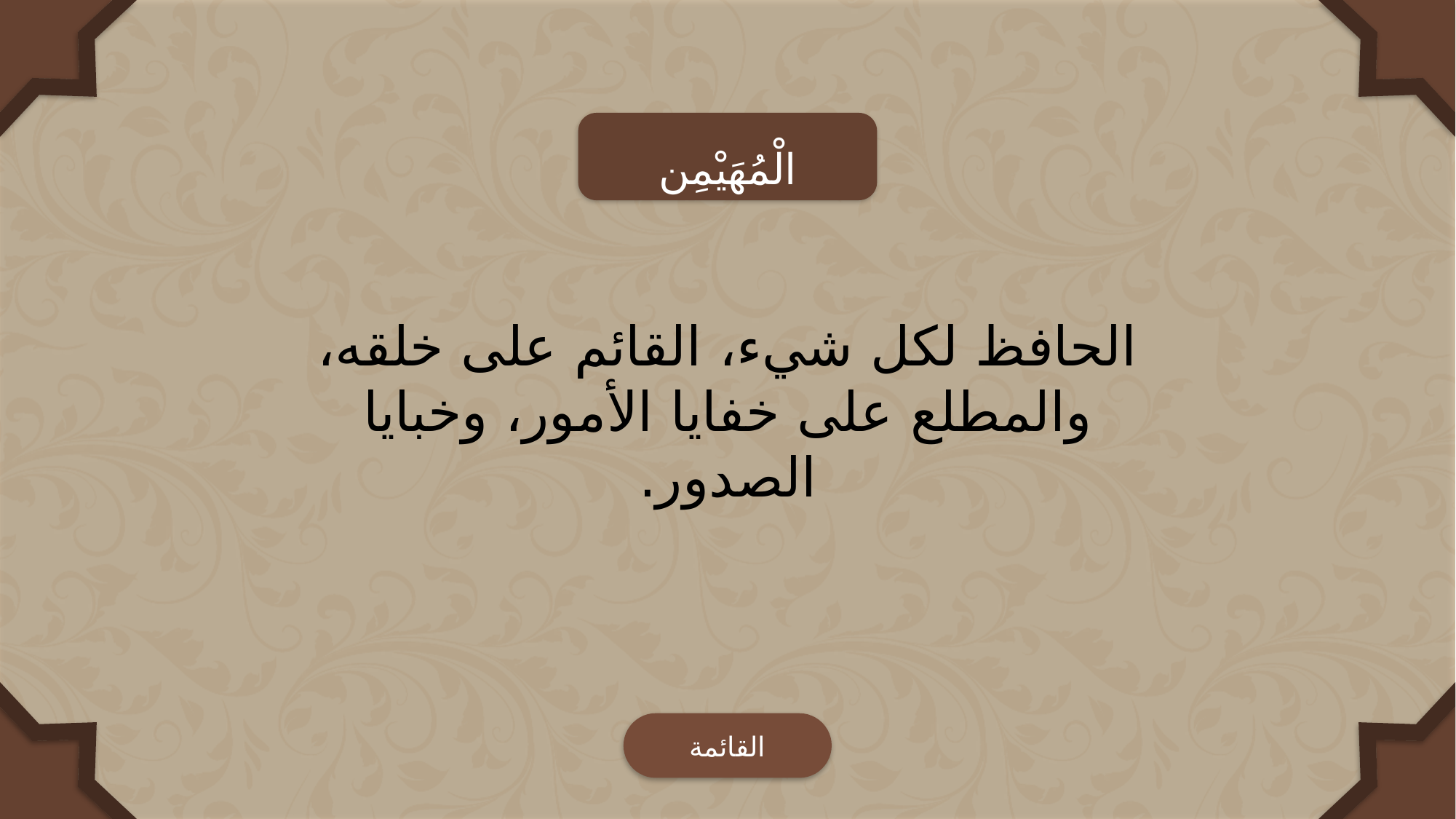

الْمُهَيْمِن
الحافظ لكل شيء، القائم على خلقه، والمطلع على خفايا الأمور، وخبايا الصدور.

القائمة